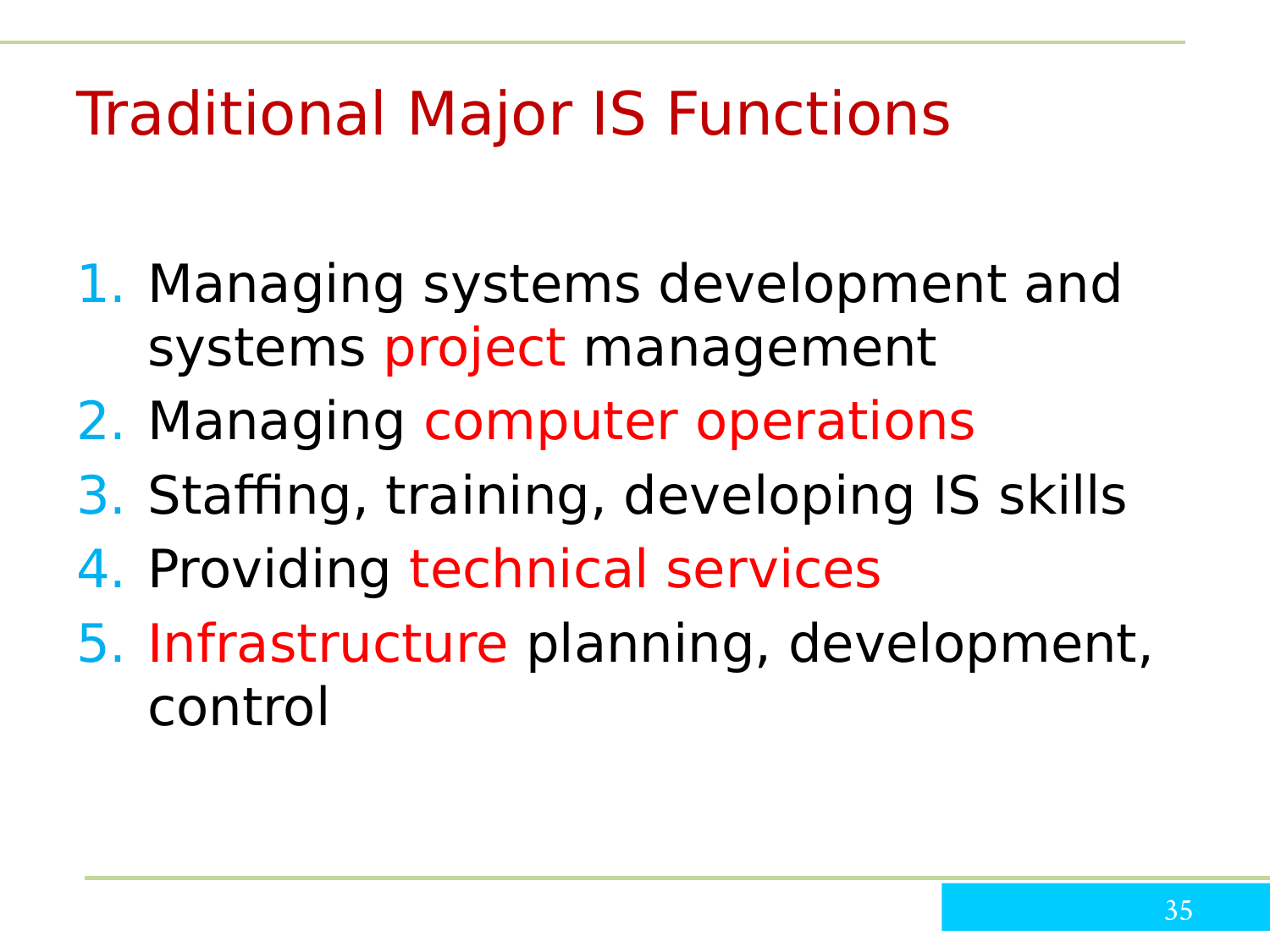

# Traditional Major IS Functions
Managing systems development and systems project management
Managing computer operations
Staffing, training, developing IS skills
Providing technical services
Infrastructure planning, development, control
35